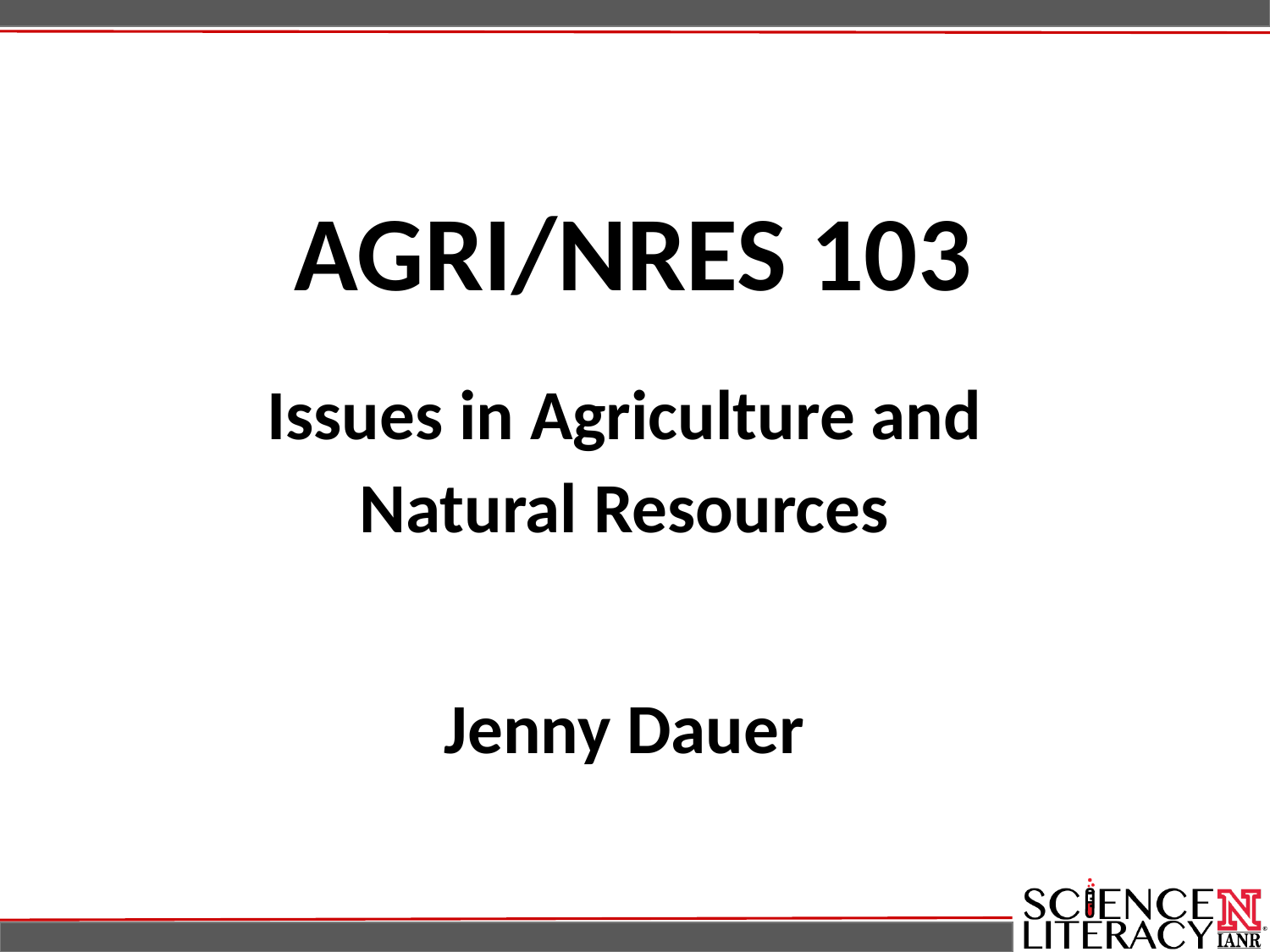

# AGRI/NRES 103
Issues in Agriculture and Natural Resources

Jenny Dauer